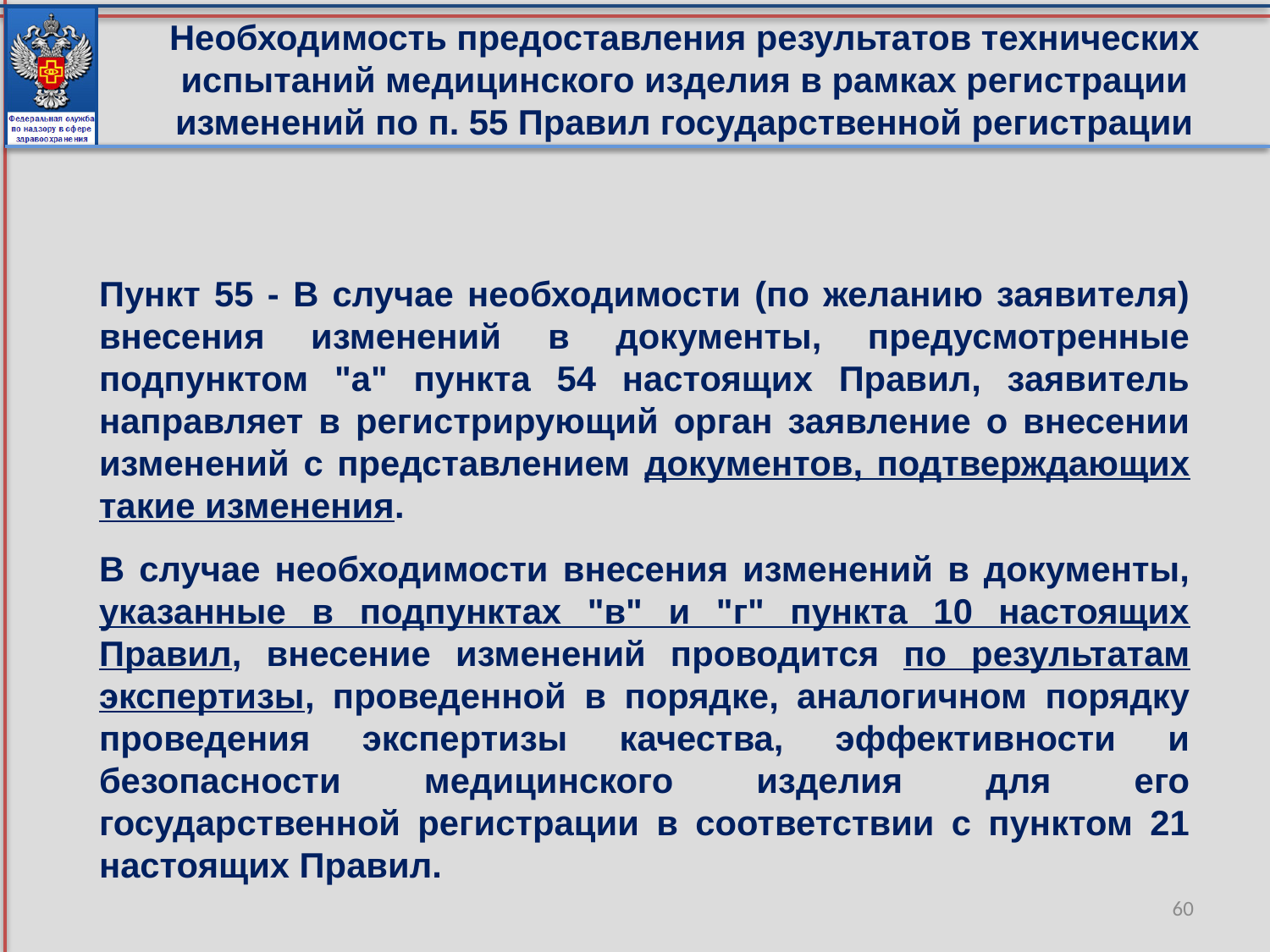

Необходимость предоставления результатов технических испытаний медицинского изделия в рамках регистрации изменений по п. 55 Правил государственной регистрации
Пункт 55 - В случае необходимости (по желанию заявителя) внесения изменений в документы, предусмотренные подпунктом "а" пункта 54 настоящих Правил, заявитель направляет в регистрирующий орган заявление о внесении изменений с представлением документов, подтверждающих такие изменения.
В случае необходимости внесения изменений в документы, указанные в подпунктах "в" и "г" пункта 10 настоящих Правил, внесение изменений проводится по результатам экспертизы, проведенной в порядке, аналогичном порядку проведения экспертизы качества, эффективности и безопасности медицинского изделия для его государственной регистрации в соответствии с пунктом 21 настоящих Правил.

60